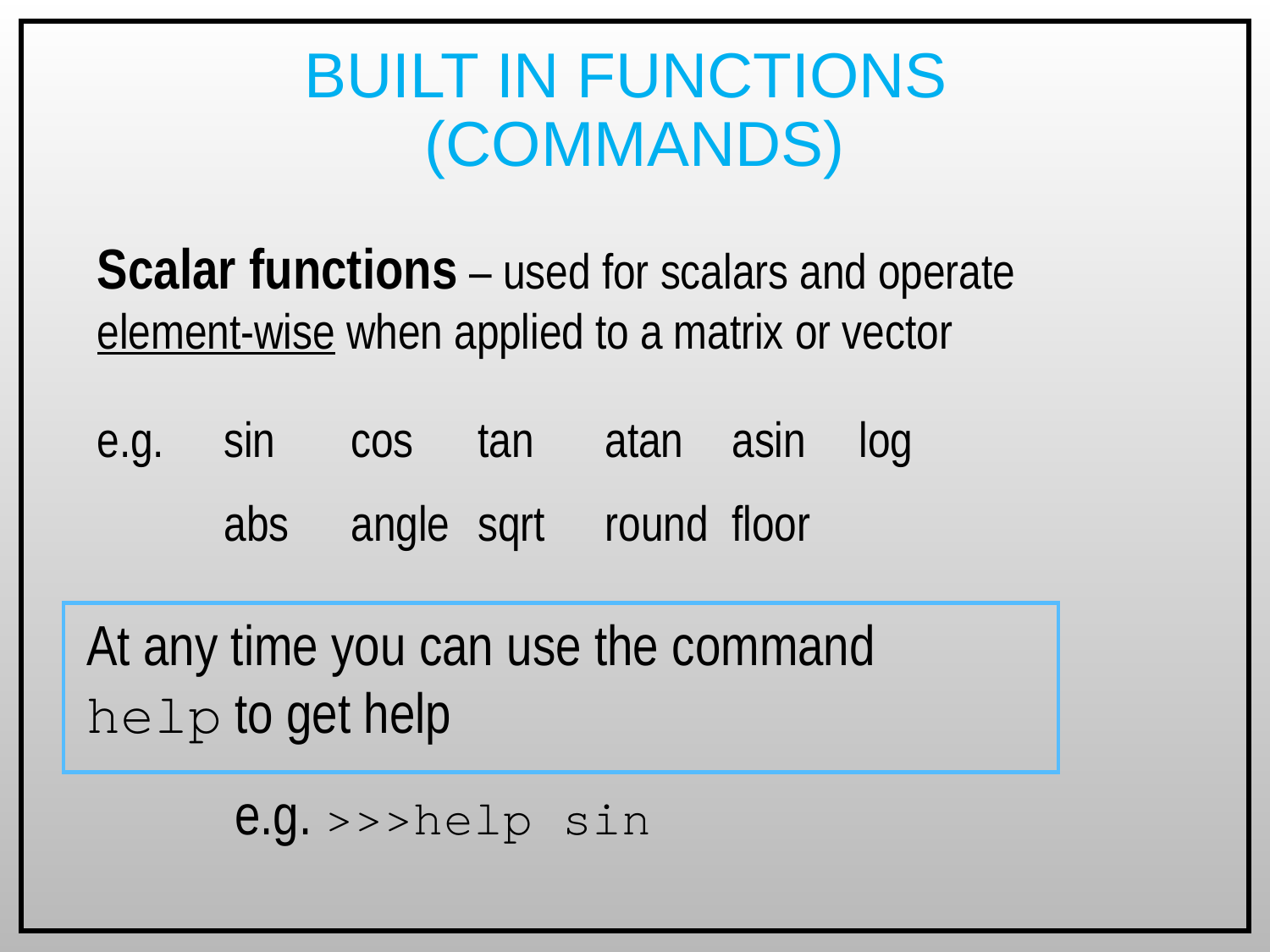

# Built in functions (commands)
Scalar functions – used for scalars and operate element-wise when applied to a matrix or vector
e.g.	sin	cos	tan	atan	asin	log
	abs	angle	sqrt	round	floor

At any time you can use the command help to get help
e.g. >>>help sin